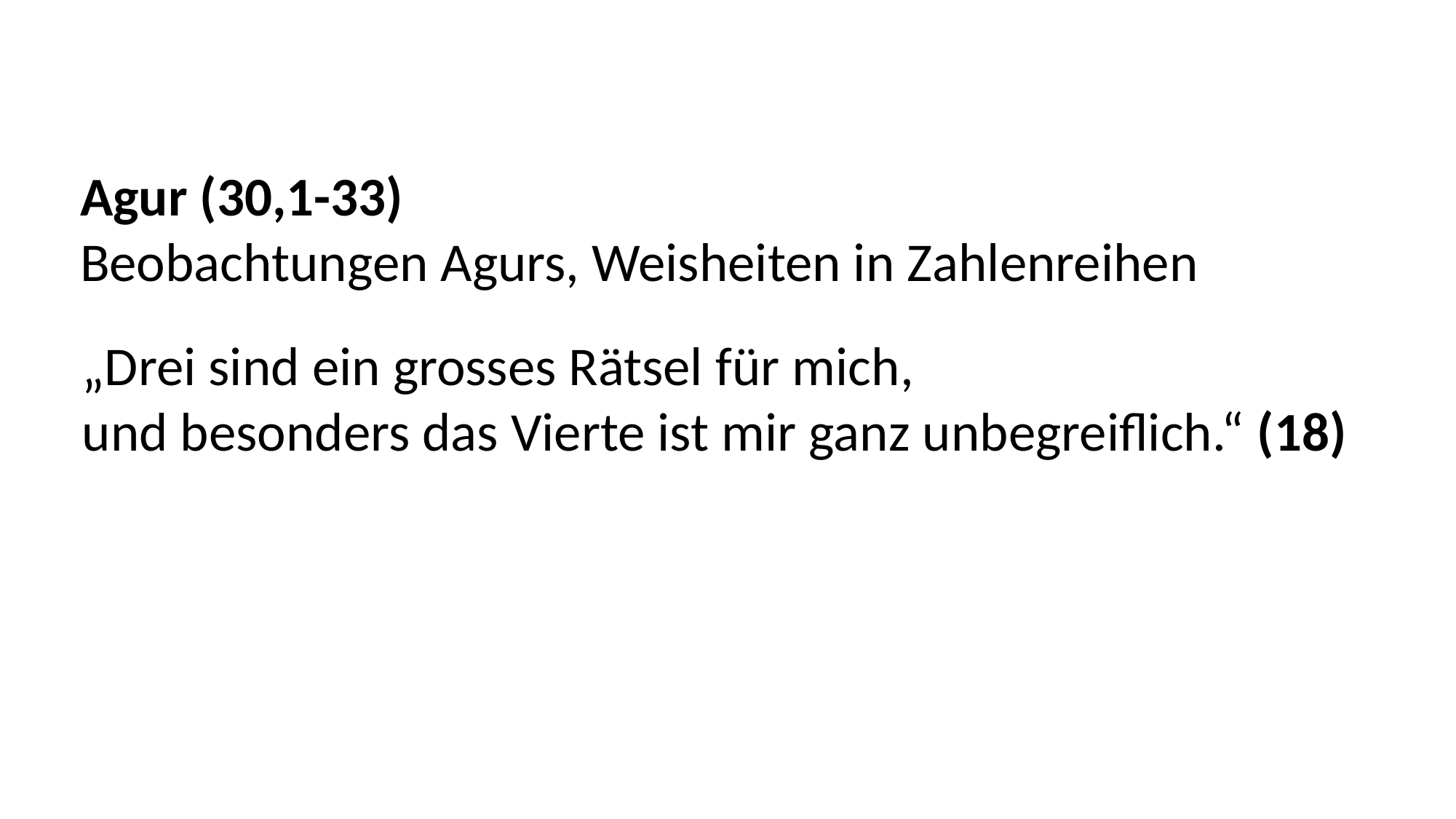

Agur (30,1-33)
Beobachtungen Agurs, Weisheiten in Zahlenreihen
„Drei sind ein grosses Rätsel für mich,
und besonders das Vierte ist mir ganz unbegreiflich.“ (18)